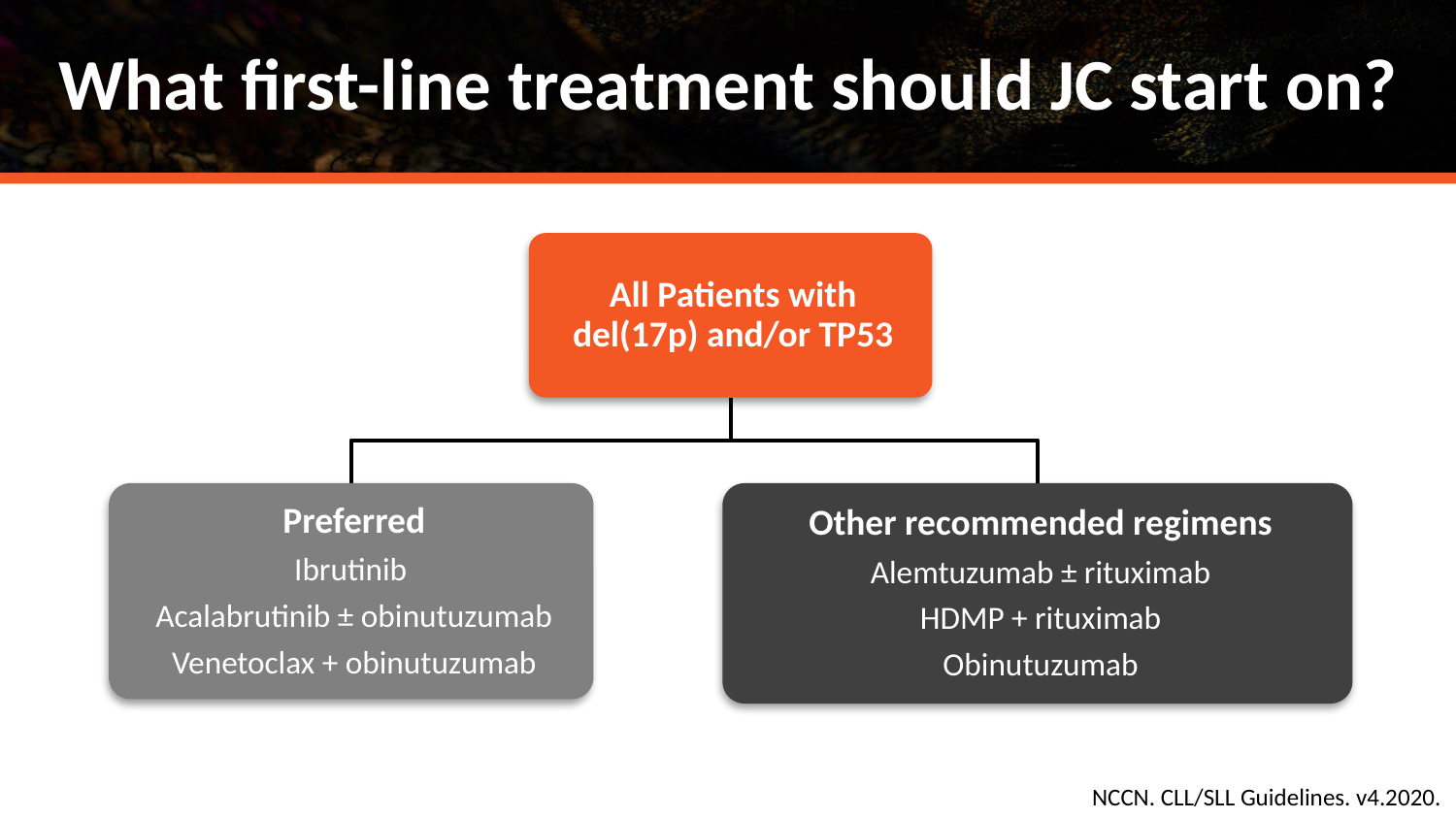

# What first-line treatment should JC start on?
All Patients with del(17p) and/or TP53
Preferred
Ibrutinib
Acalabrutinib ± obinutuzumab
Venetoclax + obinutuzumab
Other recommended regimens
Alemtuzumab ± rituximab
HDMP + rituximab
Obinutuzumab
NCCN. CLL/SLL Guidelines. v4.2020.